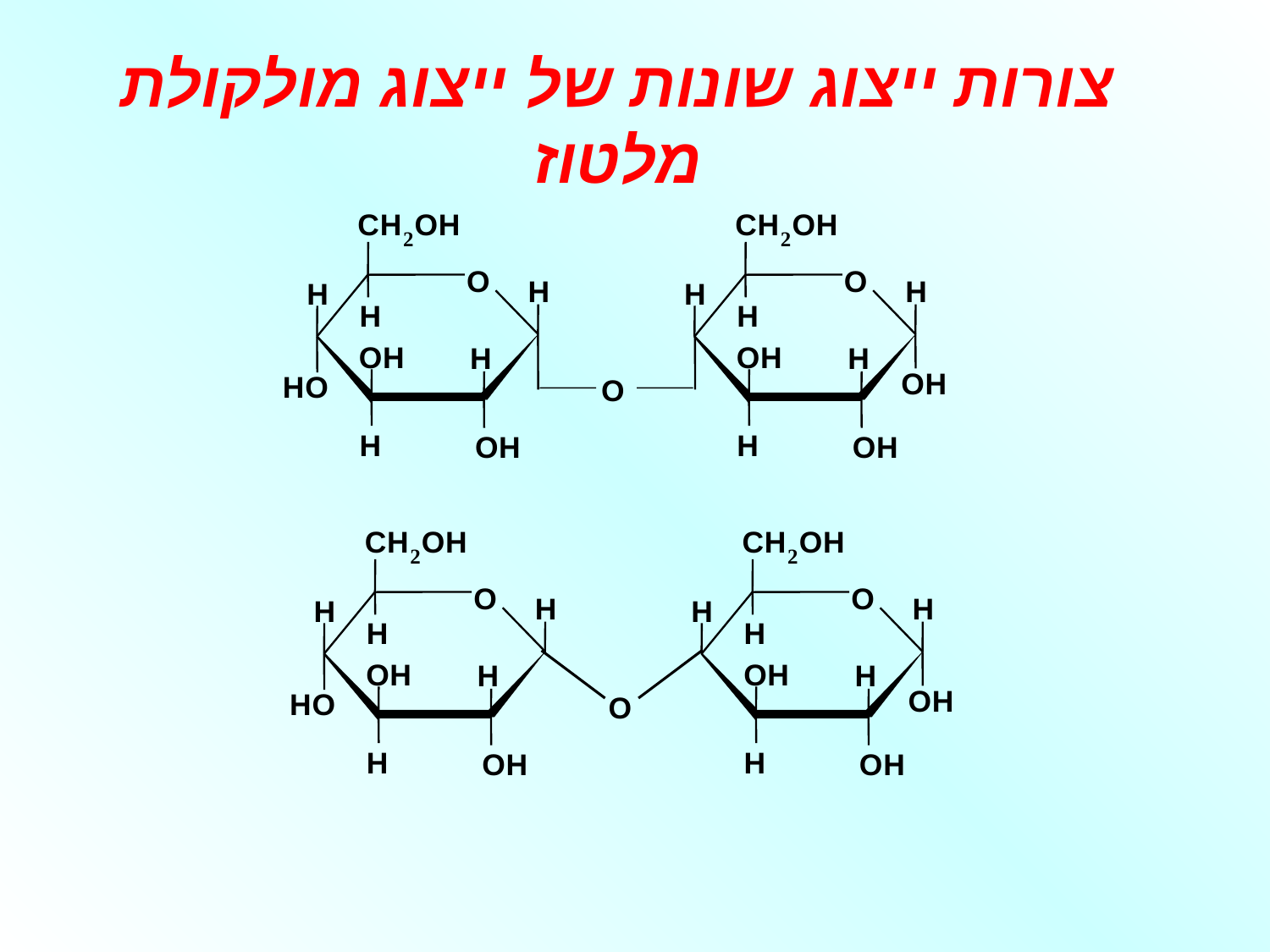

צורות ייצוג שונות של ייצוג מולקולת מלטוז
C
H
O
H
2

O
H

H

H

O
H
H
H
O

H
O
H

C
H
O
H
2

O
H

H

H

O
H
H
O
H

H
O
H

O

C
H
O
H
2

O
H

H

H

O
H
H
H
O

H
O
H

C
H
O
H
2

O
H

H

H

O
H
H
O
H

H
O
H

O